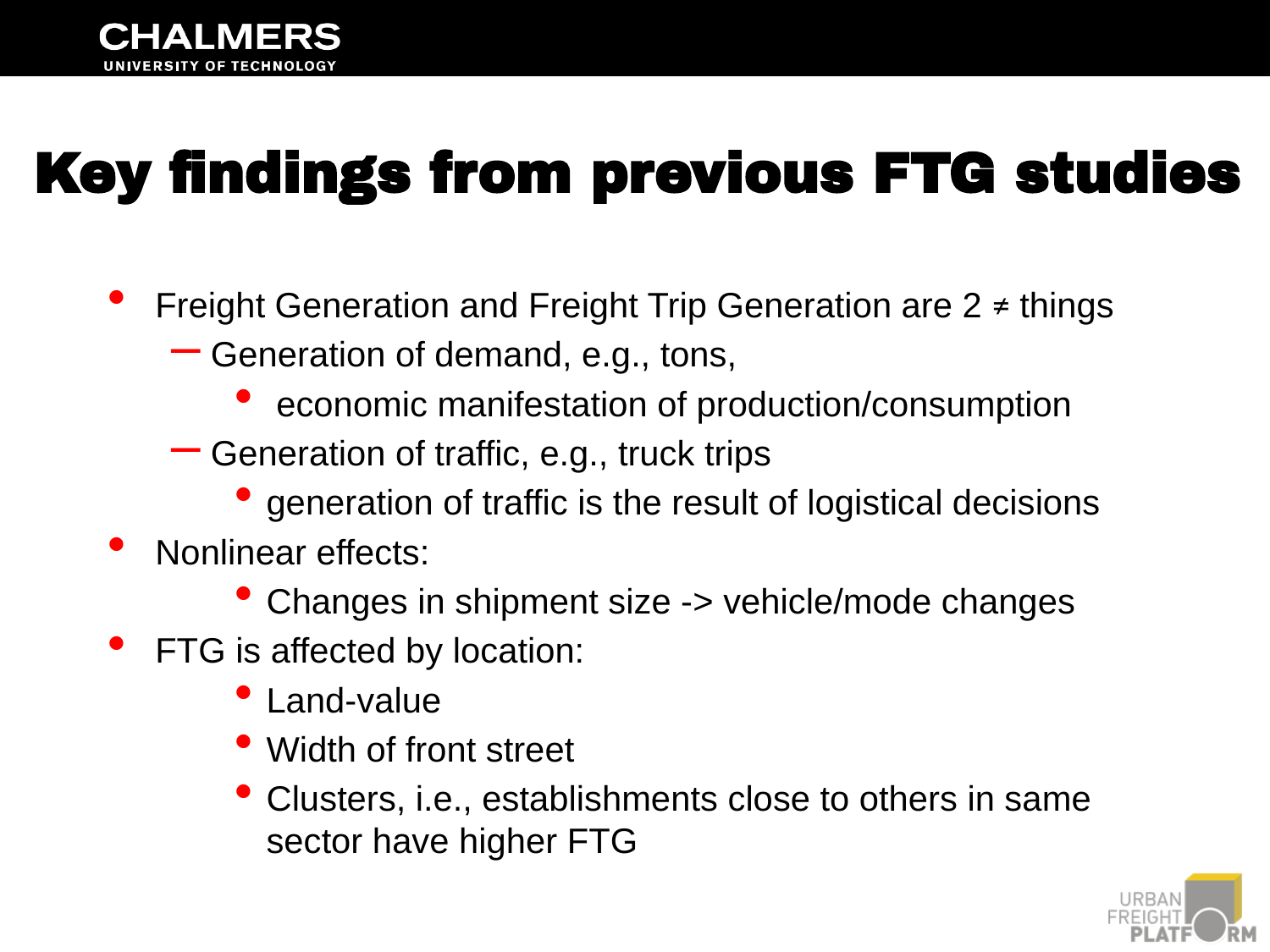

# Key findings from previous FTG studies
Freight Generation and Freight Trip Generation are 2 ≠ things
Generation of demand, e.g., tons,
 economic manifestation of production/consumption
Generation of traffic, e.g., truck trips
generation of traffic is the result of logistical decisions
Nonlinear effects:
Changes in shipment size -> vehicle/mode changes
FTG is affected by location:
Land-value
Width of front street
Clusters, i.e., establishments close to others in same sector have higher FTG